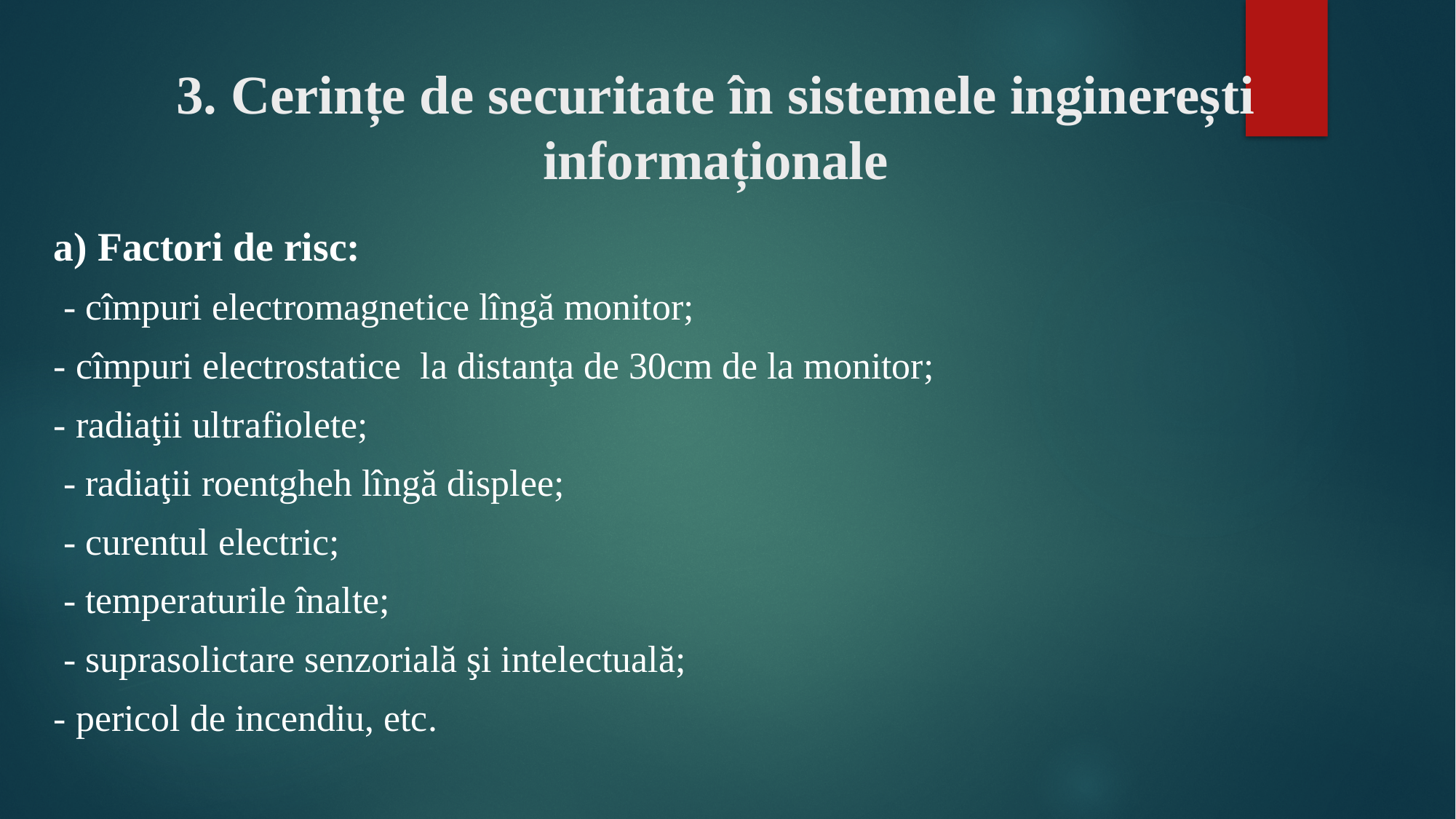

# 3. Cerințe de securitate în sistemele inginerești informaționale
a) Factori de risc:
 - cîmpuri electromagnetice lîngă monitor;
- cîmpuri electrostatice  la distanţa de 30cm de la monitor;
- radiaţii ultrafiolete;
 - radiaţii roentgheh lîngă displee;
 - curentul electric;
 - temperaturile înalte;
 - suprasolictare senzorială şi intelectuală;
- pericol de incendiu, etc.